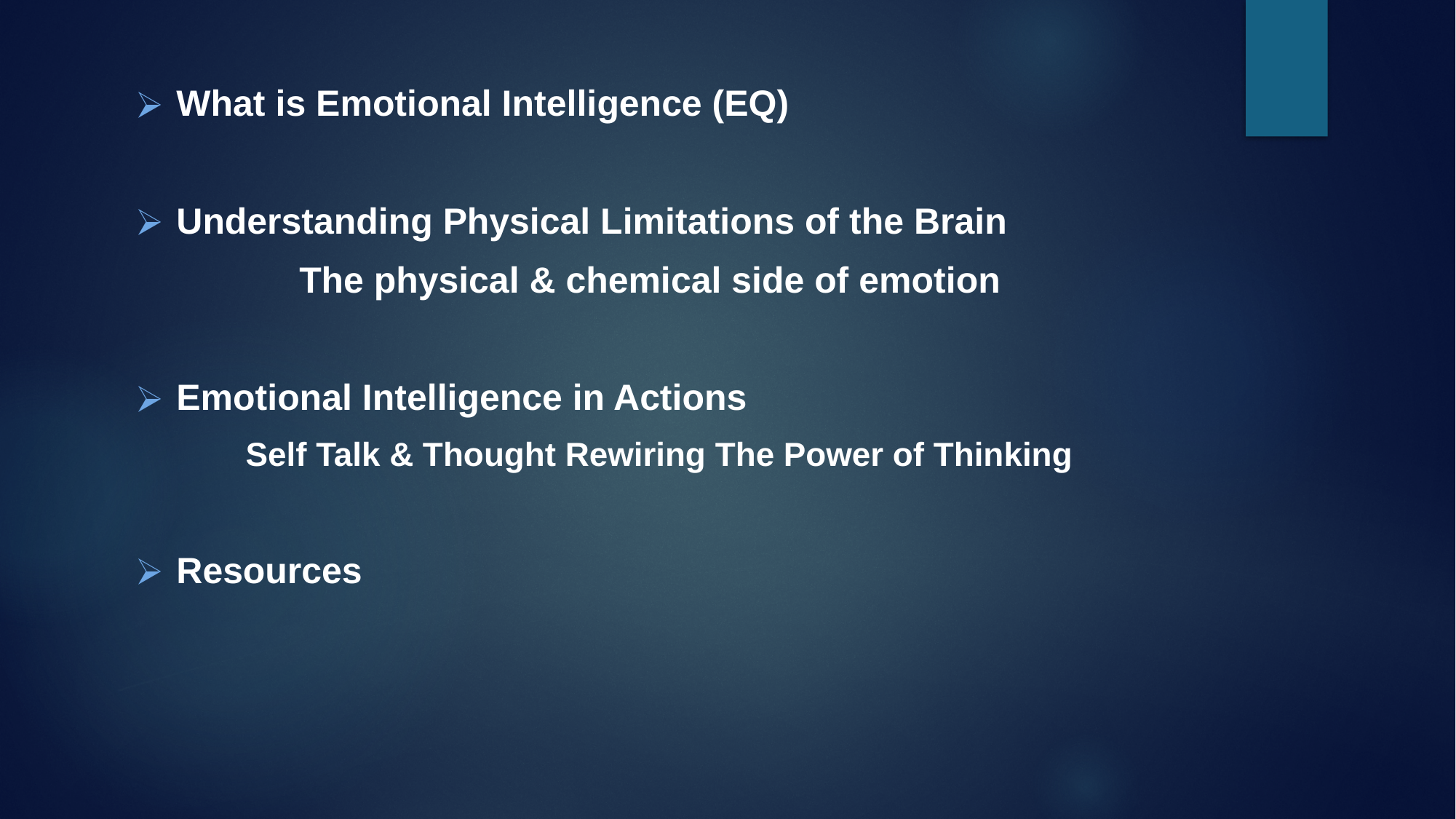

What is Emotional Intelligence (EQ)

Understanding Physical Limitations of the Brain
	The physical & chemical side of emotion

Emotional Intelligence in Actions
      Self Talk & Thought Rewiring The Power of Thinking

Resources